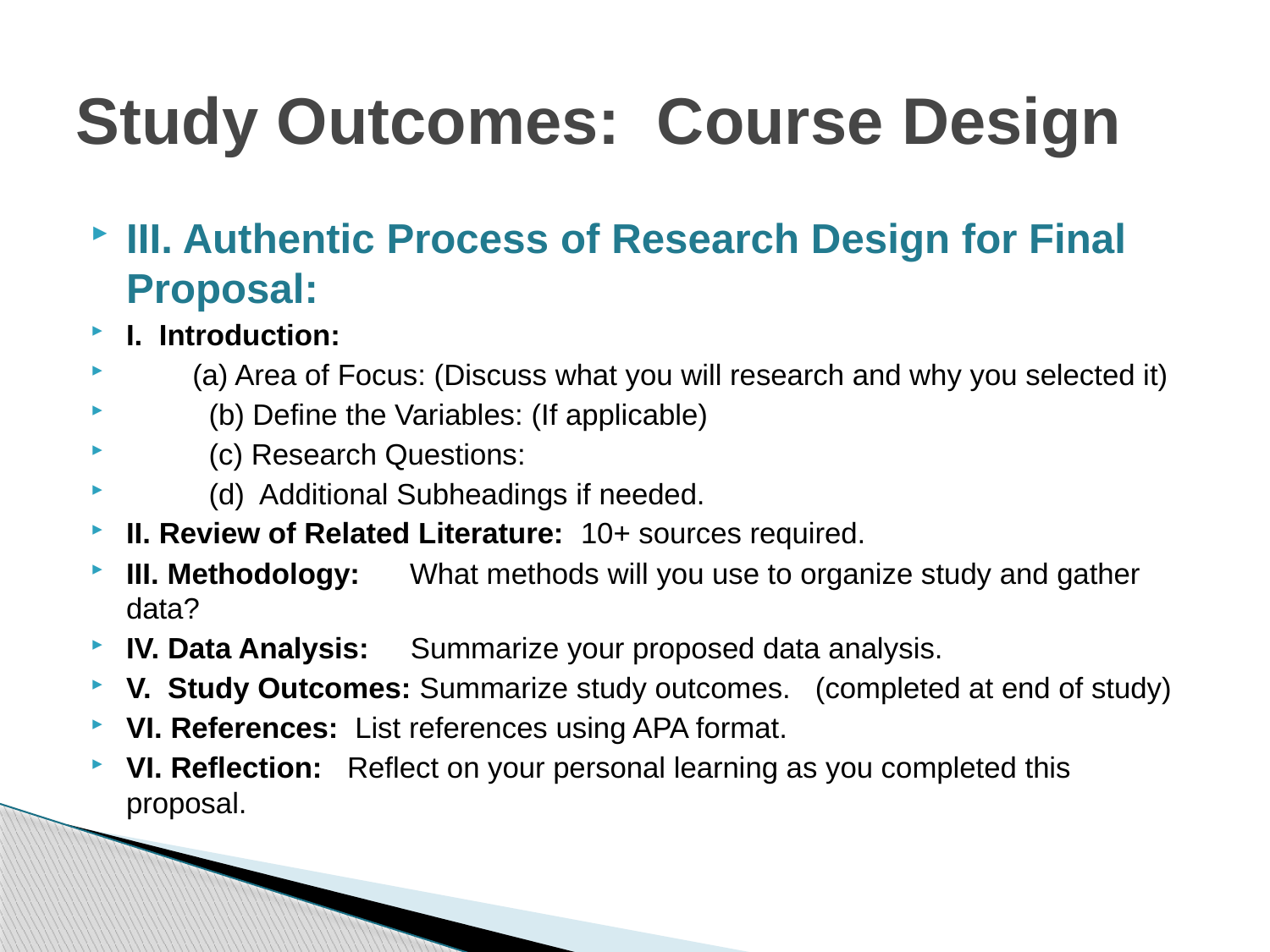

# Study Outcomes:  Course Design
III. Authentic Process of Research Design for Final Proposal:
I.  Introduction:
        (a) Area of Focus: (Discuss what you will research and why you selected it)
          (b) Define the Variables: (If applicable)
          (c) Research Questions:
          (d)  Additional Subheadings if needed.
II. Review of Related Literature:  10+ sources required.
III. Methodology:      What methods will you use to organize study and gather data?
IV. Data Analysis:     Summarize your proposed data analysis.
V.  Study Outcomes: Summarize study outcomes.   (completed at end of study)
VI. References:  List references using APA format.
VI. Reflection:   Reflect on your personal learning as you completed this proposal.